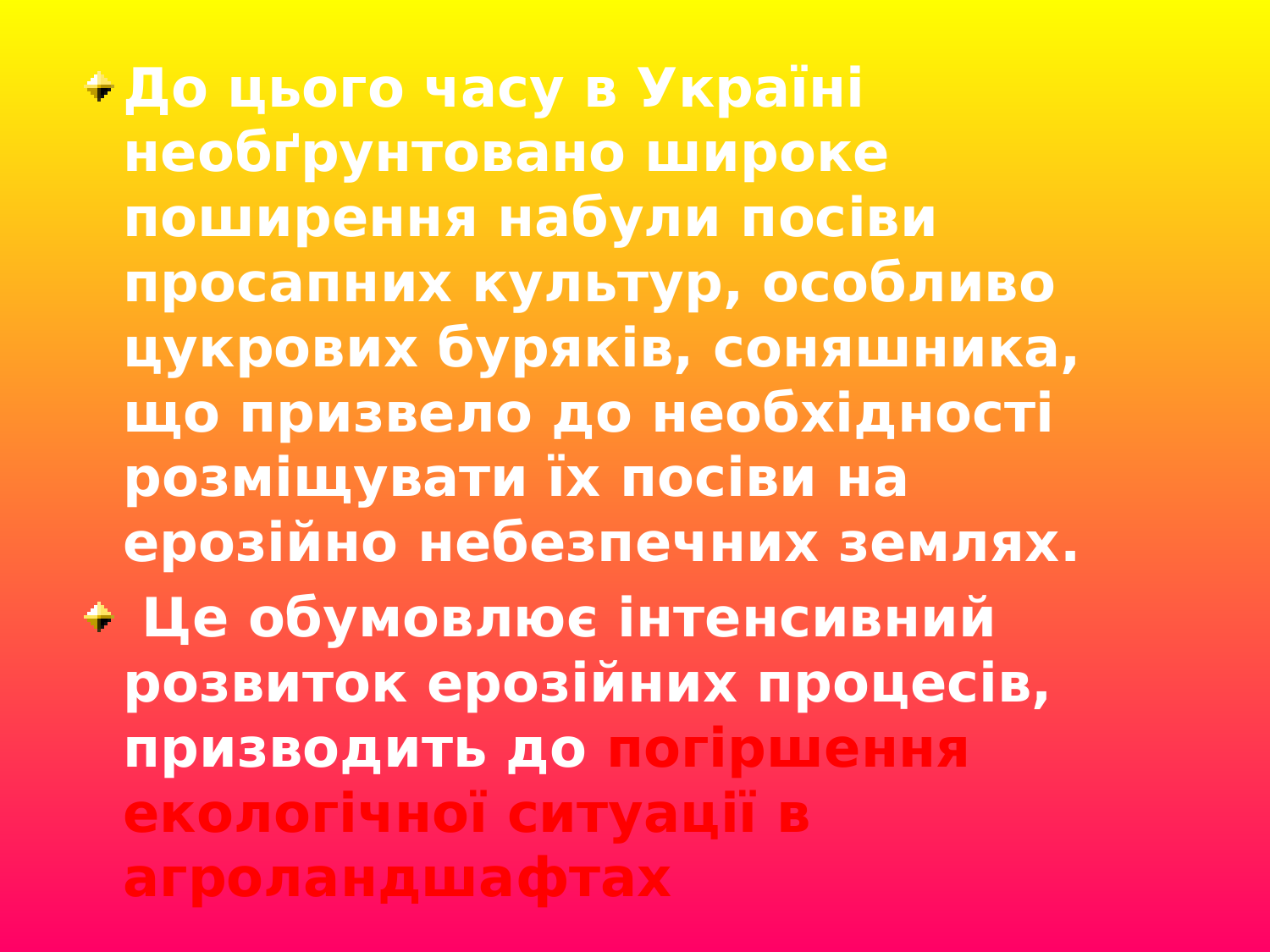

До цього часу в Україні необґрунтовано широке поширення набули посіви просапних культур, особливо цукрових буряків, соняшника, що призвело до необхідності розміщувати їх посіви на ерозійно небезпечних землях.
 Це обумовлює інтенсивний розвиток ерозійних процесів, призводить до погіршення екологічної ситуації в агроландшафтах